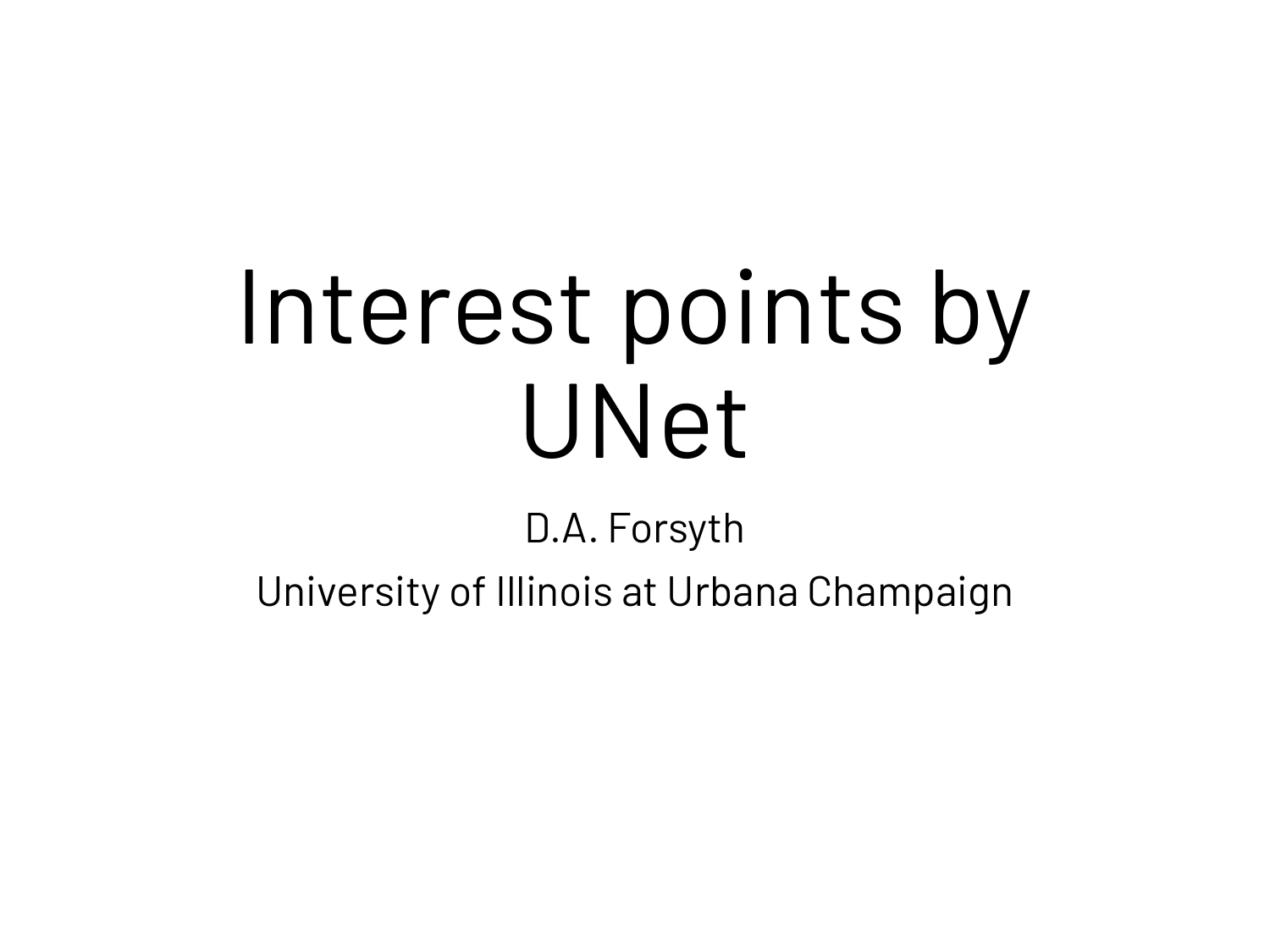

# Interest points by UNet
D.A. Forsyth
University of Illinois at Urbana Champaign